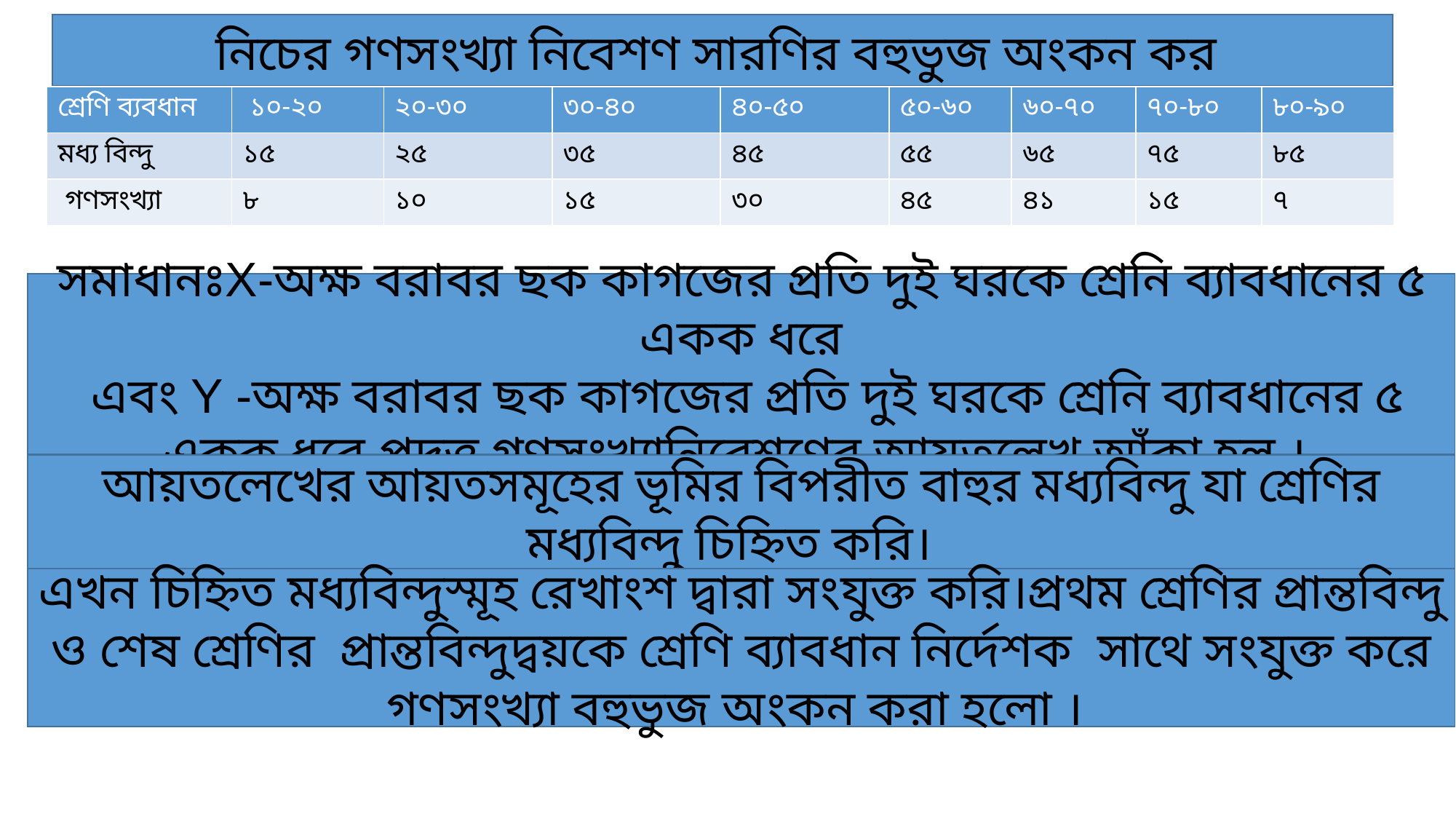

নিচের গণসংখ্যা নিবেশণ সারণির বহুভুজ অংকন কর

| শ্রেণি ব্যবধান | ১০-২০ | ২০-৩০ | ৩০-৪০ | ৪০-৫০ | ৫০-৬০ | ৬০-৭০ | ৭০-৮০ | ৮০-৯০ |
| --- | --- | --- | --- | --- | --- | --- | --- | --- |
| মধ্য বিন্দু | ১৫ | ২৫ | ৩৫ | ৪৫ | ৫৫ | ৬৫ | ৭৫ | ৮৫ |
| গণসংখ্যা | ৮ | ১০ | ১৫ | ৩০ | ৪৫ | ৪১ | ১৫ | ৭ |
সমাধানঃX-অক্ষ বরাবর ছক কাগজের প্রতি দুই ঘরকে শ্রেনি ব্যাবধানের ৫ একক ধরে
 এবং Y -অক্ষ বরাবর ছক কাগজের প্রতি দুই ঘরকে শ্রেনি ব্যাবধানের ৫ একক ধরে প্রদত্ত গণসংখ্যানিবেশণের আয়তলেখ আঁকা হল ।
আয়তলেখের আয়তসমূহের ভূমির বিপরীত বাহুর মধ্যবিন্দু যা শ্রেণির মধ্যবিন্দু চিহ্নিত করি।
এখন চিহ্নিত মধ্যবিন্দুস্মূহ রেখাংশ দ্বারা সংযুক্ত করি।প্রথম শ্রেণির প্রান্তবিন্দু ও শেষ শ্রেণির  প্রান্তবিন্দুদ্বয়কে শ্রেণি ব্যাবধান নির্দেশক  সাথে সংযুক্ত করে গণসংখ্যা বহুভুজ অংকন করা হলো ।